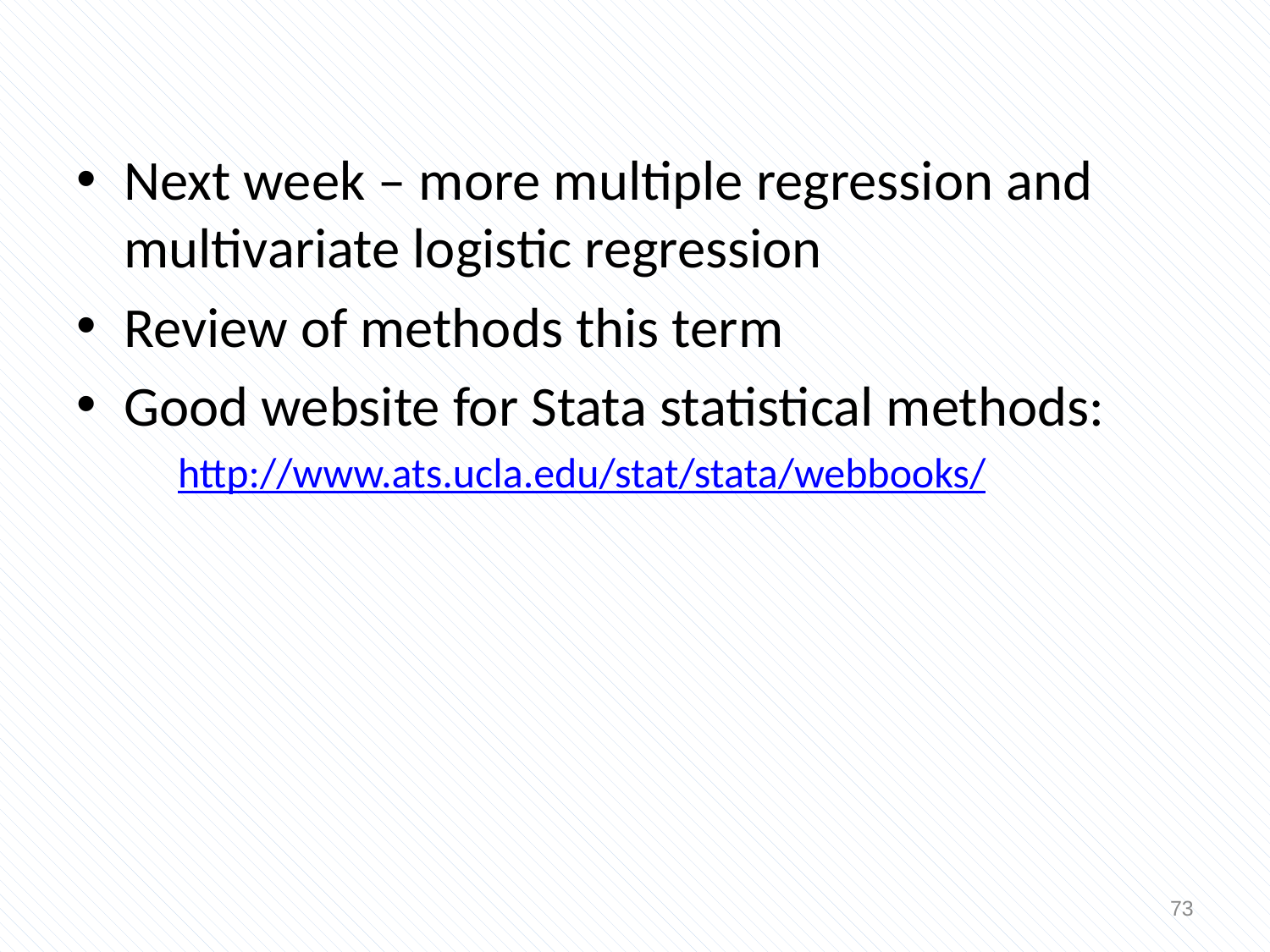

Next week – more multiple regression and multivariate logistic regression
Review of methods this term
Good website for Stata statistical methods:
    http://www.ats.ucla.edu/stat/stata/webbooks/

73